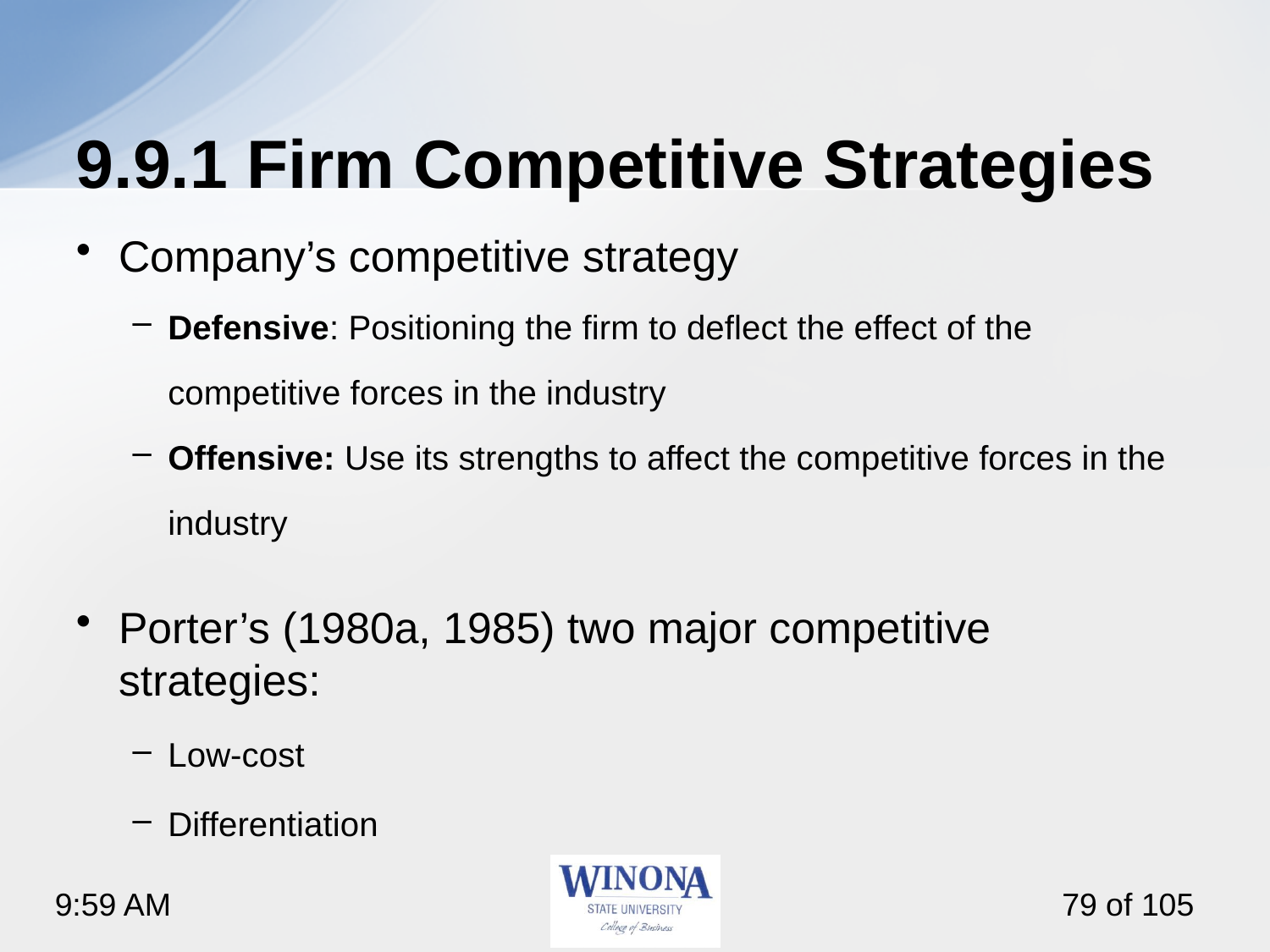

# 9.9.1 Firm Competitive Strategies
Company’s competitive strategy
Defensive: Positioning the firm to deflect the effect of the competitive forces in the industry
Offensive: Use its strengths to affect the competitive forces in the industry

Porter’s (1980a, 1985) two major competitive strategies:
Low-cost
Differentiation